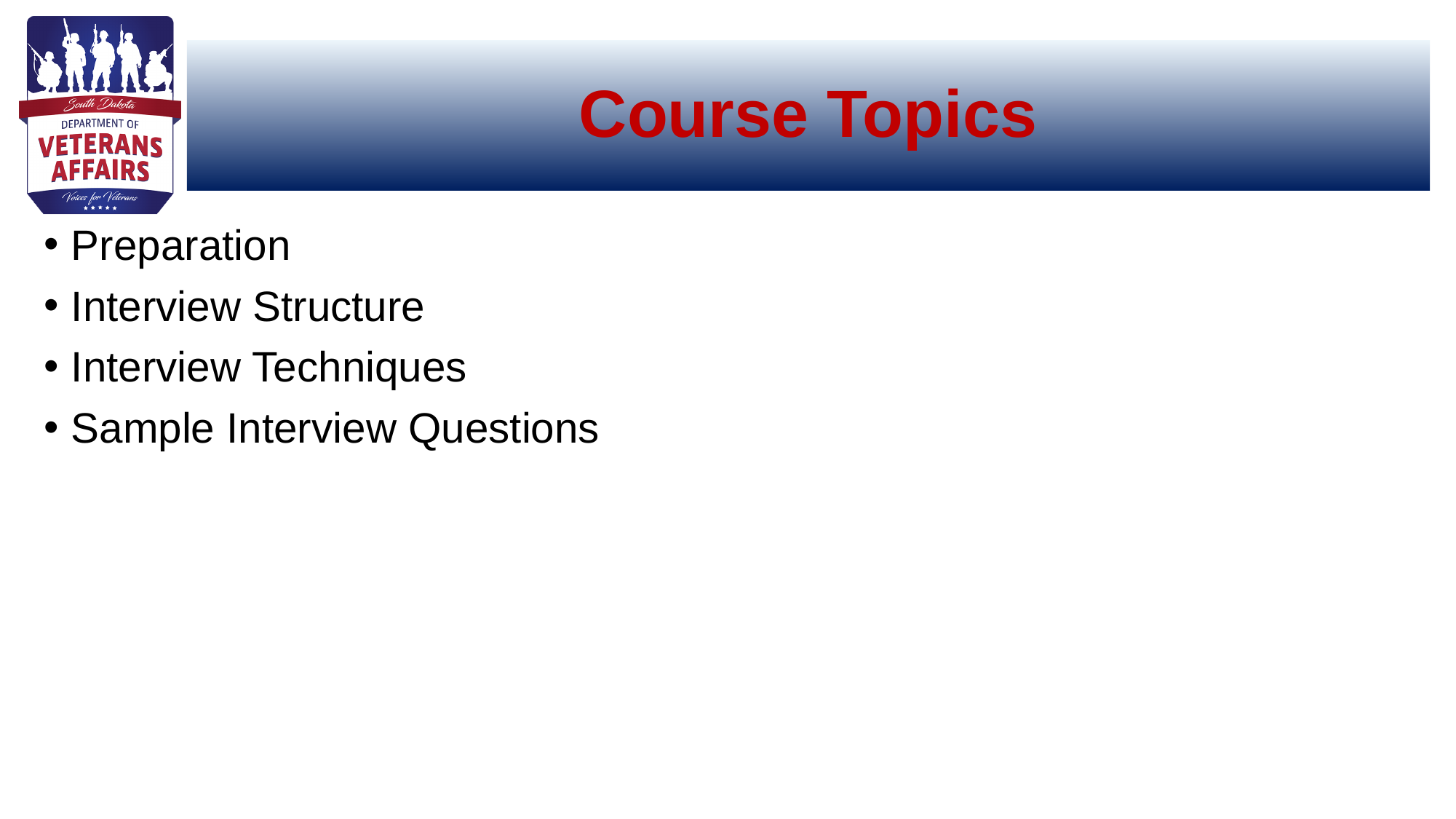

# Course Topics
Preparation
Interview Structure
Interview Techniques
Sample Interview Questions